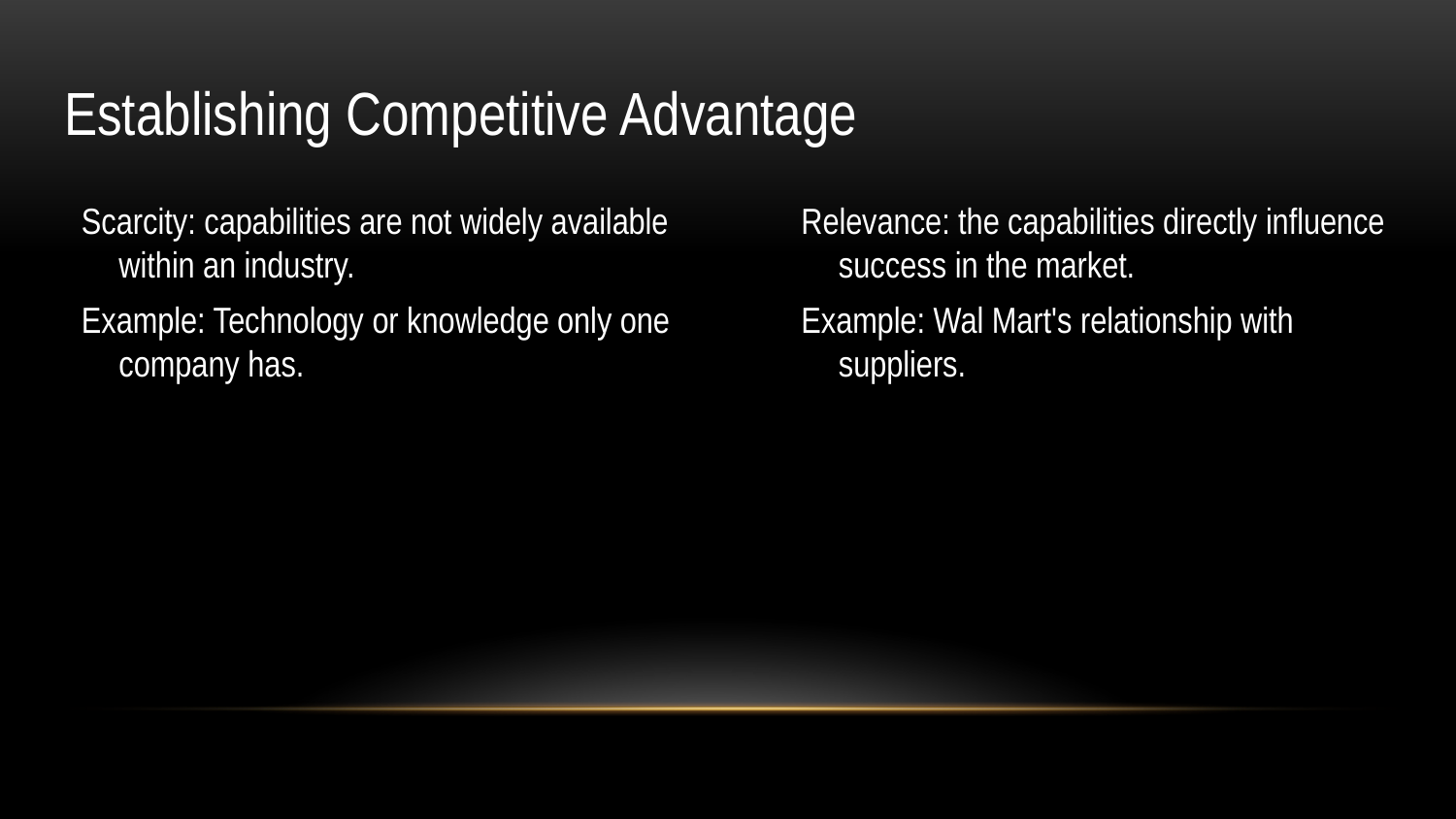

# Establishing Competitive Advantage
Scarcity: capabilities are not widely available within an industry.
Example: Technology or knowledge only one company has.
Relevance: the capabilities directly influence success in the market.
Example: Wal Mart's relationship with suppliers.